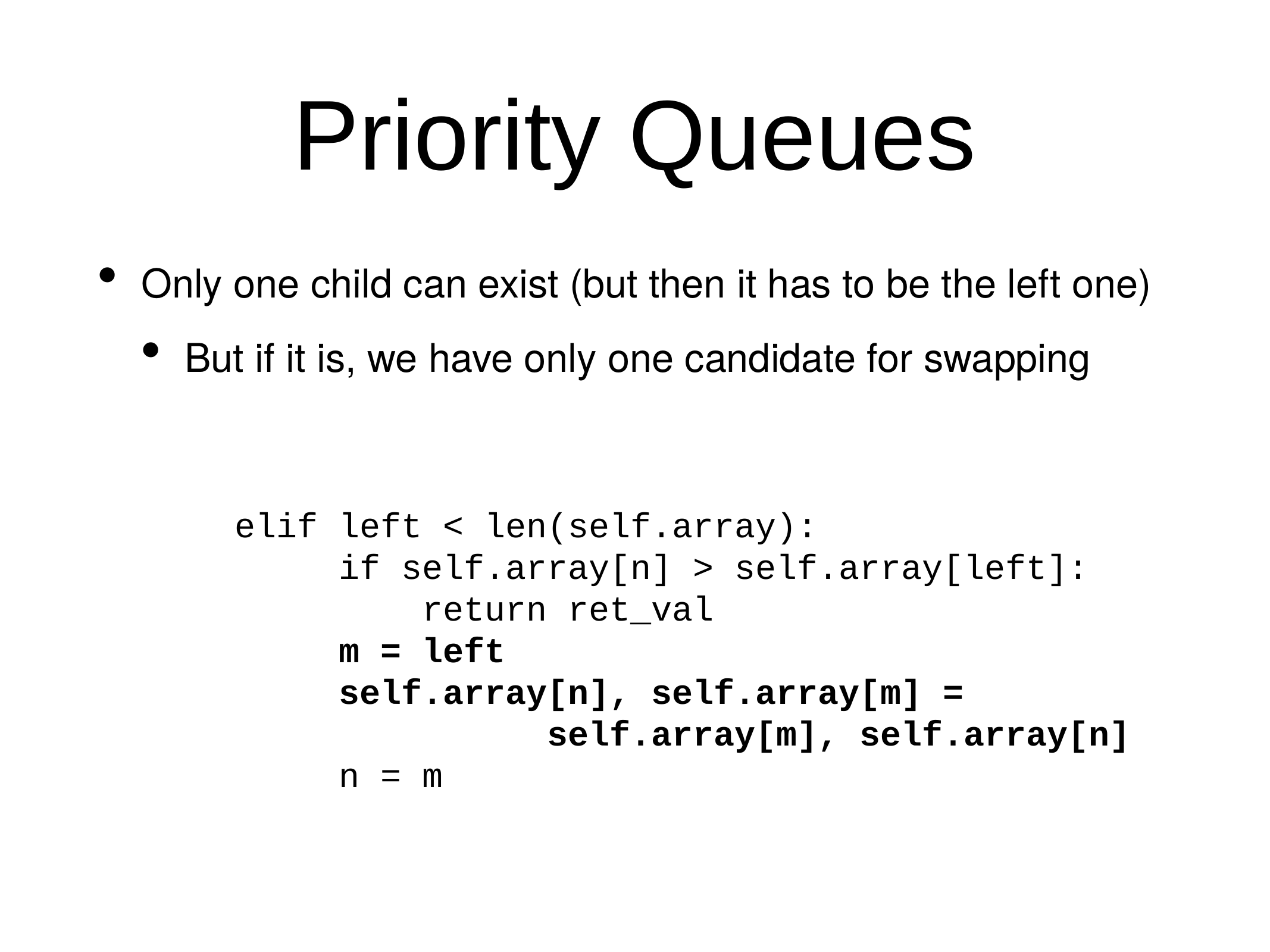

# Priority Queues
Only one child can exist (but then it has to be the left one)
But if it is, we have only one candidate for swapping
           elif left < len(self.array):
                if self.array[n] > self.array[left]:
                    return ret_val
                m = left
                self.array[n], self.array[m] =
                          self.array[m], self.array[n]
                n = m